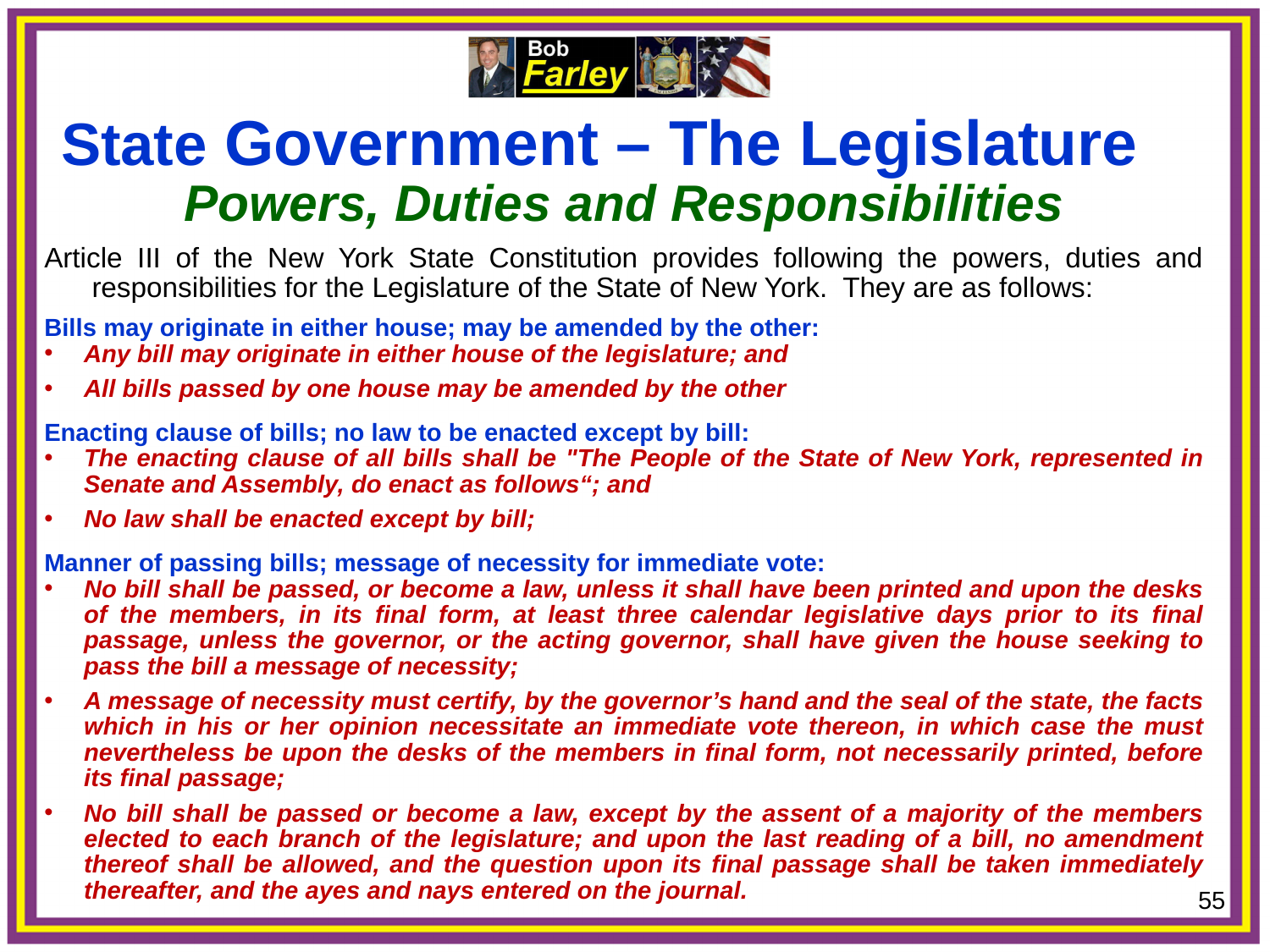

State Government – The Legislature
Powers, Duties and Responsibilities

Article III of the New York State Constitution provides following the powers, duties and responsibilities for the Legislature of the State of New York.  They are as follows:

Bills may originate in either house; may be amended by the other:
Any bill may originate in either house of the legislature; and

All bills passed by one house may be amended by the other

Enacting clause of bills; no law to be enacted except by bill:
The enacting clause of all bills shall be "The People of the State of New York, represented in Senate and Assembly, do enact as follows“; and

No law shall be enacted except by bill;

Manner of passing bills; message of necessity for immediate vote:
No bill shall be passed, or become a law, unless it shall have been printed and upon the desks of the members, in its final form, at least three calendar legislative days prior to its final passage, unless the governor, or the acting governor, shall have given the house seeking to pass the bill a message of necessity;

A message of necessity must certify, by the governor’s hand and the seal of the state, the facts which in his or her opinion necessitate an immediate vote thereon, in which case the must nevertheless be upon the desks of the members in final form, not necessarily printed, before its final passage;

No bill shall be passed or become a law, except by the assent of a majority of the members elected to each branch of the legislature; and upon the last reading of a bill, no amendment thereof shall be allowed, and the question upon its final passage shall be taken immediately thereafter, and the ayes and nays entered on the journal.
55